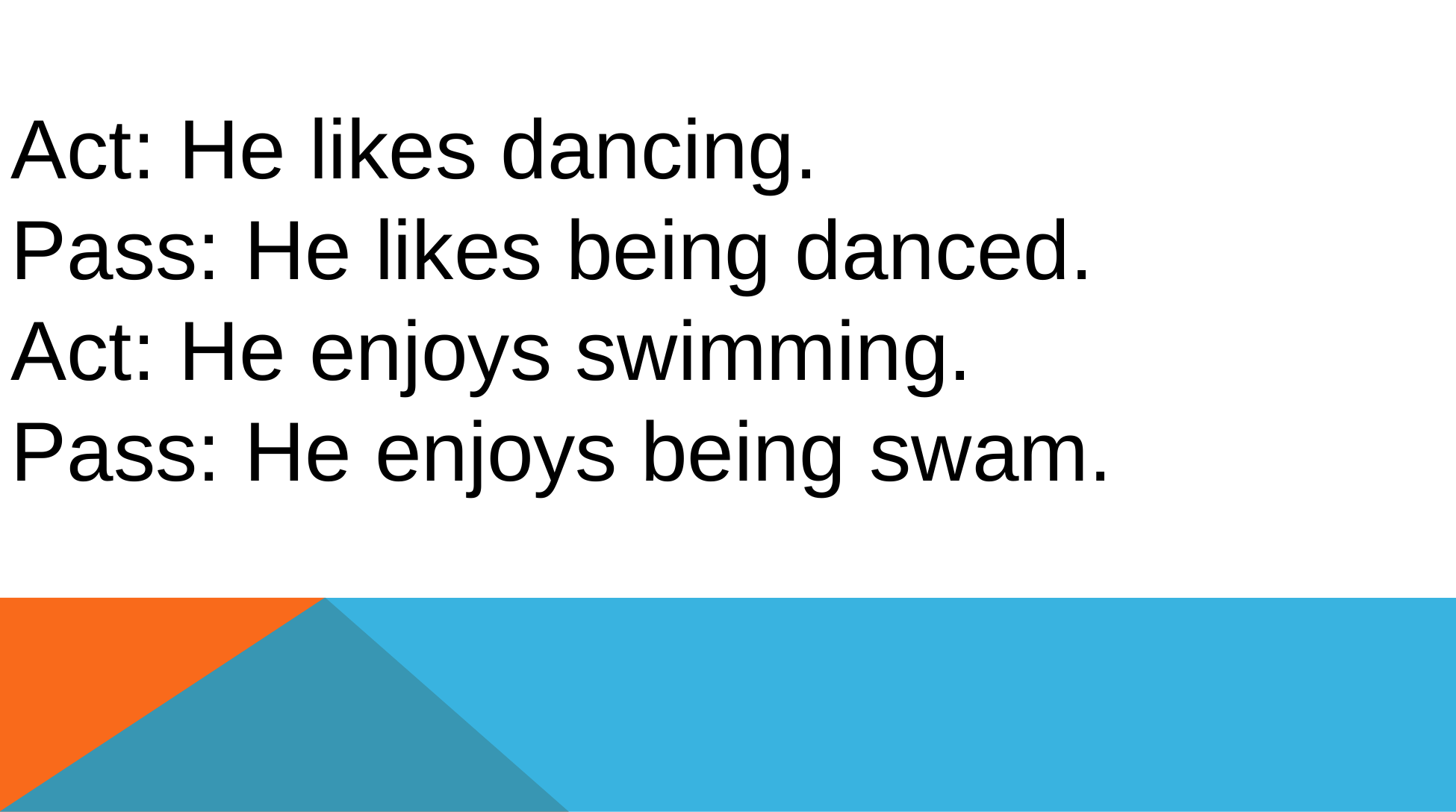

Act: He likes dancing.
Pass: He likes being danced.
Act: He enjoys swimming.
Pass: He enjoys being swam.